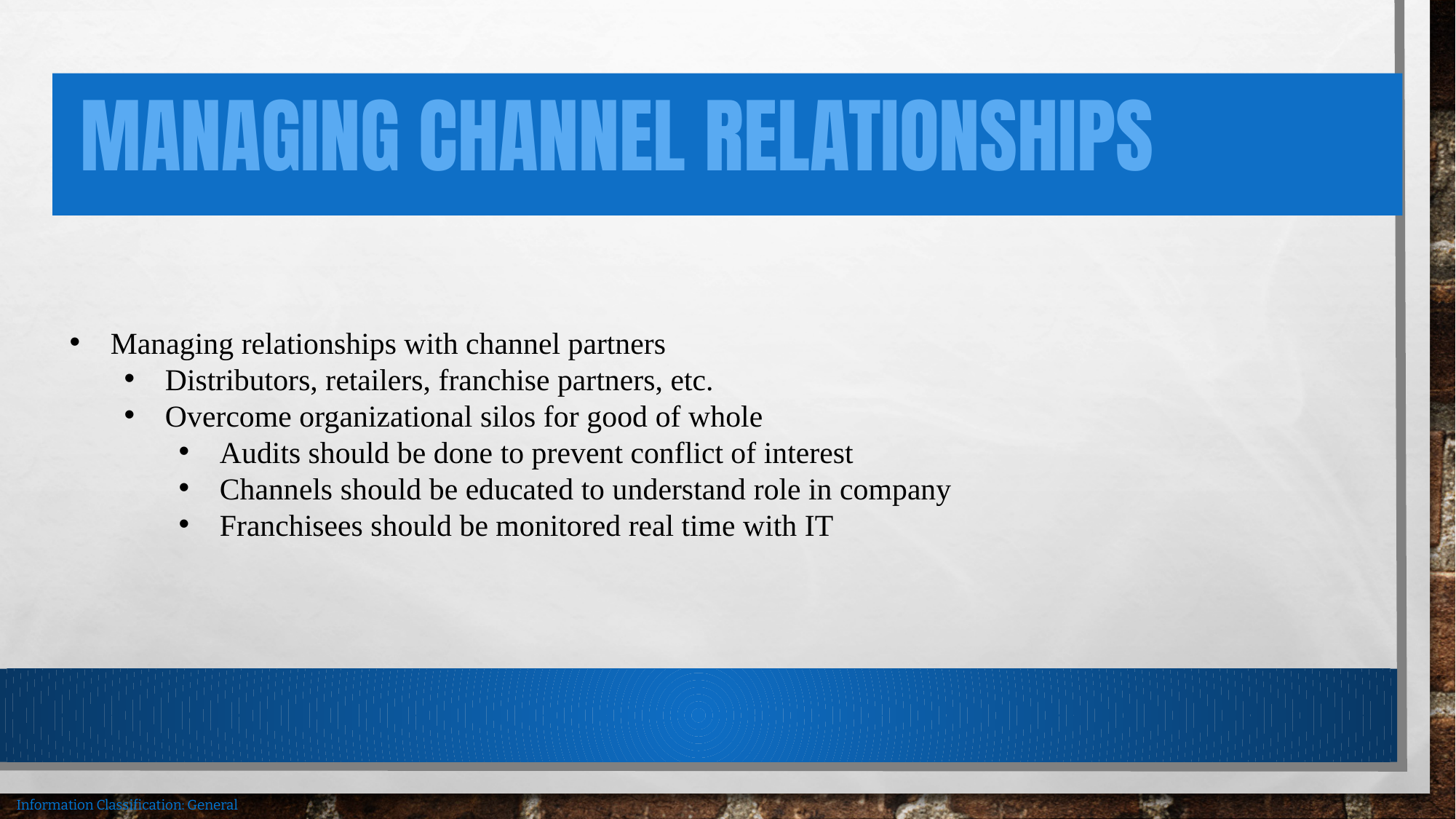

# Managing channel relationships
Managing relationships with channel partners
Distributors, retailers, franchise partners, etc.
Overcome organizational silos for good of whole
Audits should be done to prevent conflict of interest
Channels should be educated to understand role in company
Franchisees should be monitored real time with IT